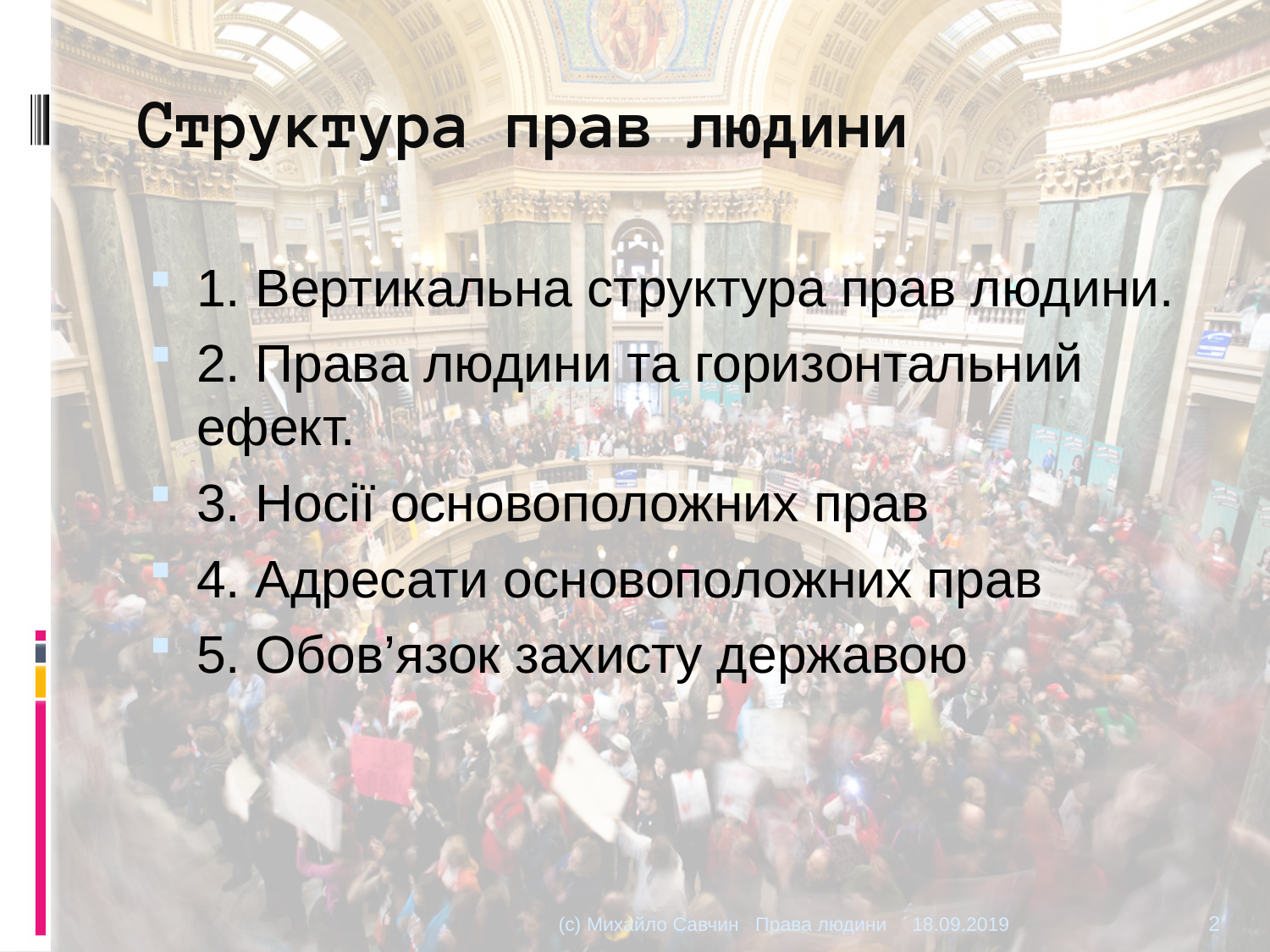

# Структура прав людини
1. Вертикальна структура прав людини.
2. Права людини та горизонтальний ефект.
3. Носії основоположних прав
4. Адресати основоположних прав
5. Обов’язок захисту державою

(с) Михайло Савчин   Права людини
18.09.2019
2